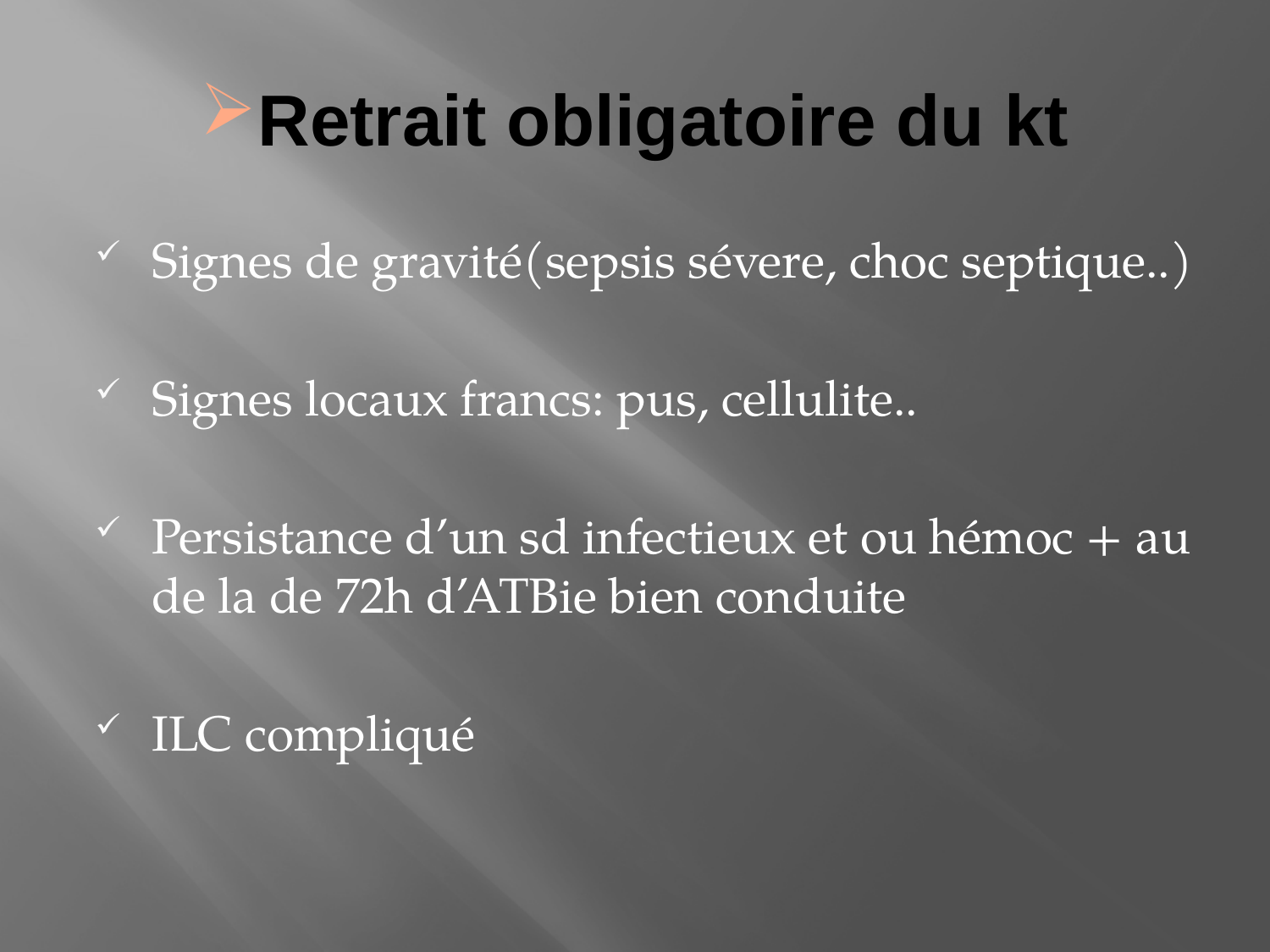

# Retrait obligatoire du kt
Signes de gravité(sepsis sévere, choc septique..)

Signes locaux francs: pus, cellulite..

Persistance d’un sd infectieux et ou hémoc + au de la de 72h d’ATBie bien conduite

ILC compliqué